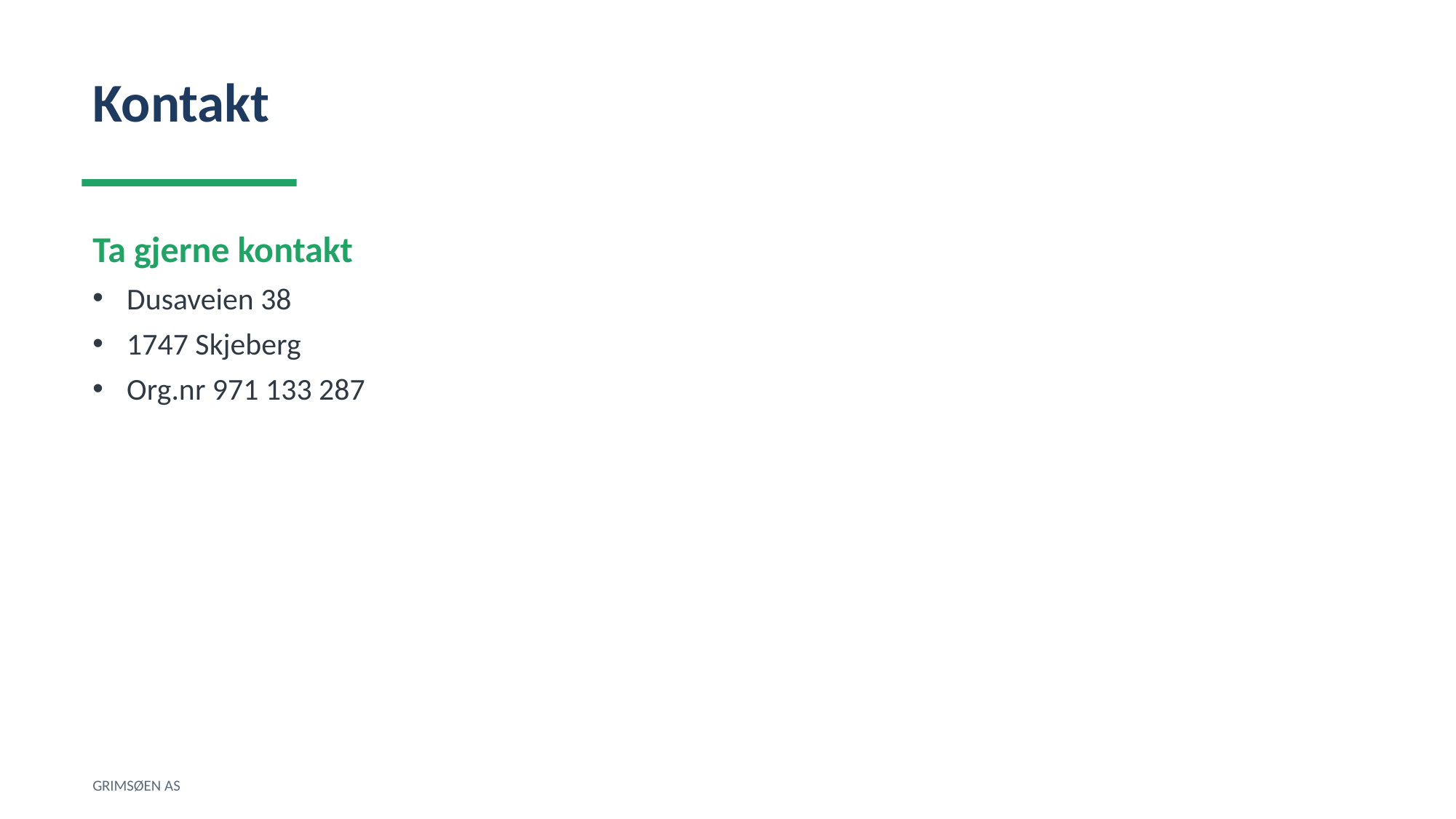

Kontakt

Ta gjerne kontakt
Dusaveien 38
1747 Skjeberg
Org.nr 971 133 287
GRIMSØEN AS